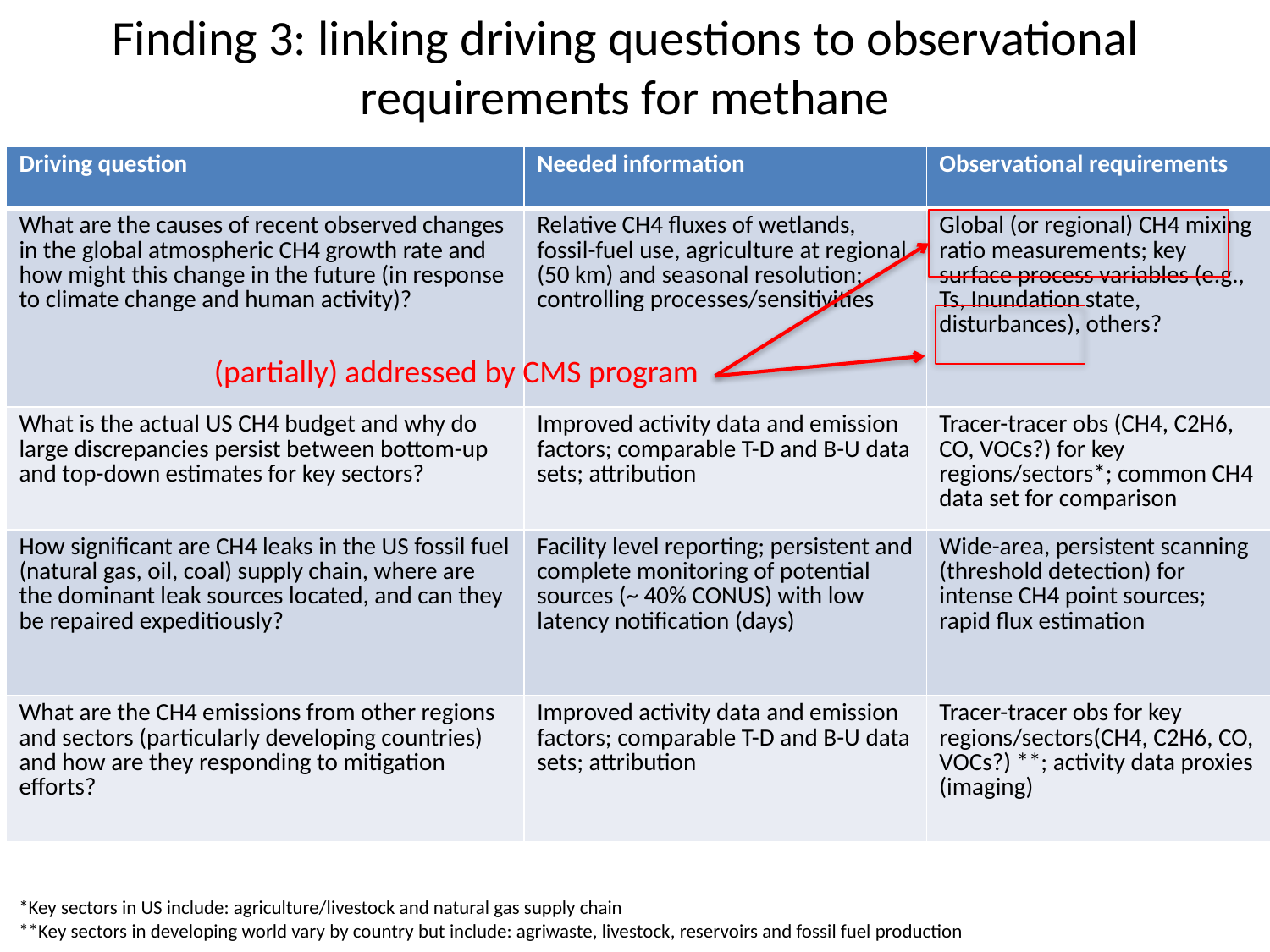

# Finding 3: linking driving questions to observational requirements for methane
| Driving question | Needed information | Observational requirements |
| --- | --- | --- |
| What are the causes of recent observed changes in the global atmospheric CH4 growth rate and how might this change in the future (in response to climate change and human activity)? | Relative CH4 fluxes of wetlands, fossil-fuel use, agriculture at regional (50 km) and seasonal resolution; controlling processes/sensitivities | Global (or regional) CH4 mixing ratio measurements; key surface process variables (e.g., Ts, Inundation state, disturbances), others? |
| What is the actual US CH4 budget and why do large discrepancies persist between bottom-up and top-down estimates for key sectors? | Improved activity data and emission factors; comparable T-D and B-U data sets; attribution | Tracer-tracer obs (CH4, C2H6, CO, VOCs?) for key regions/sectors\*; common CH4 data set for comparison |
| How significant are CH4 leaks in the US fossil fuel (natural gas, oil, coal) supply chain, where are the dominant leak sources located, and can they be repaired expeditiously? | Facility level reporting; persistent and complete monitoring of potential sources (~ 40% CONUS) with low latency notification (days) | Wide-area, persistent scanning (threshold detection) for intense CH4 point sources; rapid flux estimation |
| What are the CH4 emissions from other regions and sectors (particularly developing countries) and how are they responding to mitigation efforts? | Improved activity data and emission factors; comparable T-D and B-U data sets; attribution | Tracer-tracer obs for key regions/sectors(CH4, C2H6, CO, VOCs?) \*\*; activity data proxies (imaging) |

(partially) addressed by CMS program
*Key sectors in US include: agriculture/livestock and natural gas supply chain
**Key sectors in developing world vary by country but include: agriwaste, livestock, reservoirs and fossil fuel production